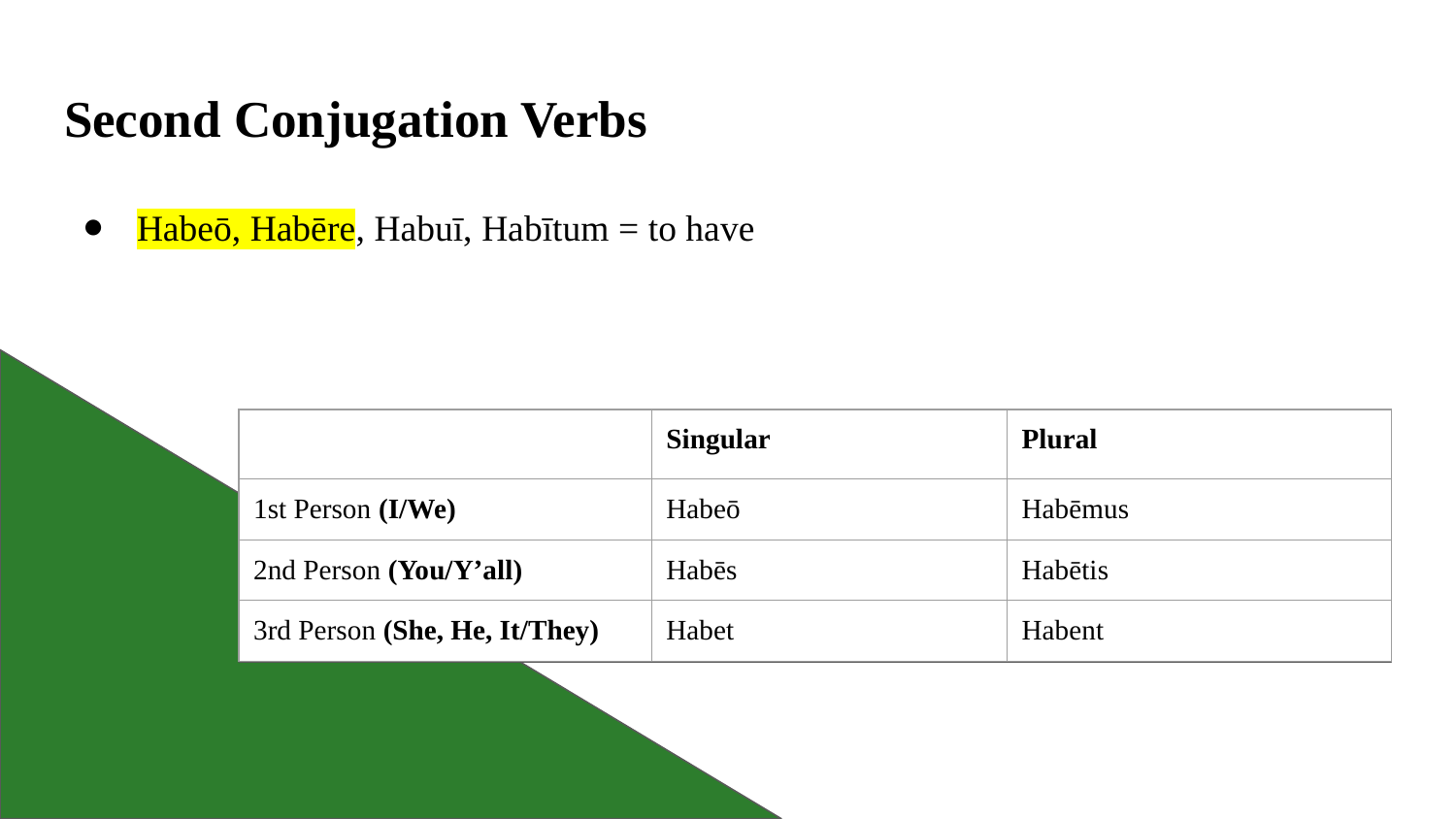

# Second Conjugation Verbs
Habeō, Habēre, Habuī, Habītum = to have

|  | Singular | Plural |
| --- | --- | --- |
| 1st Person (I/We) | Habeō | Habēmus |
| 2nd Person (You/Y’all) | Habēs | Habētis |
| 3rd Person (She, He, It/They) | Habet | Habent |